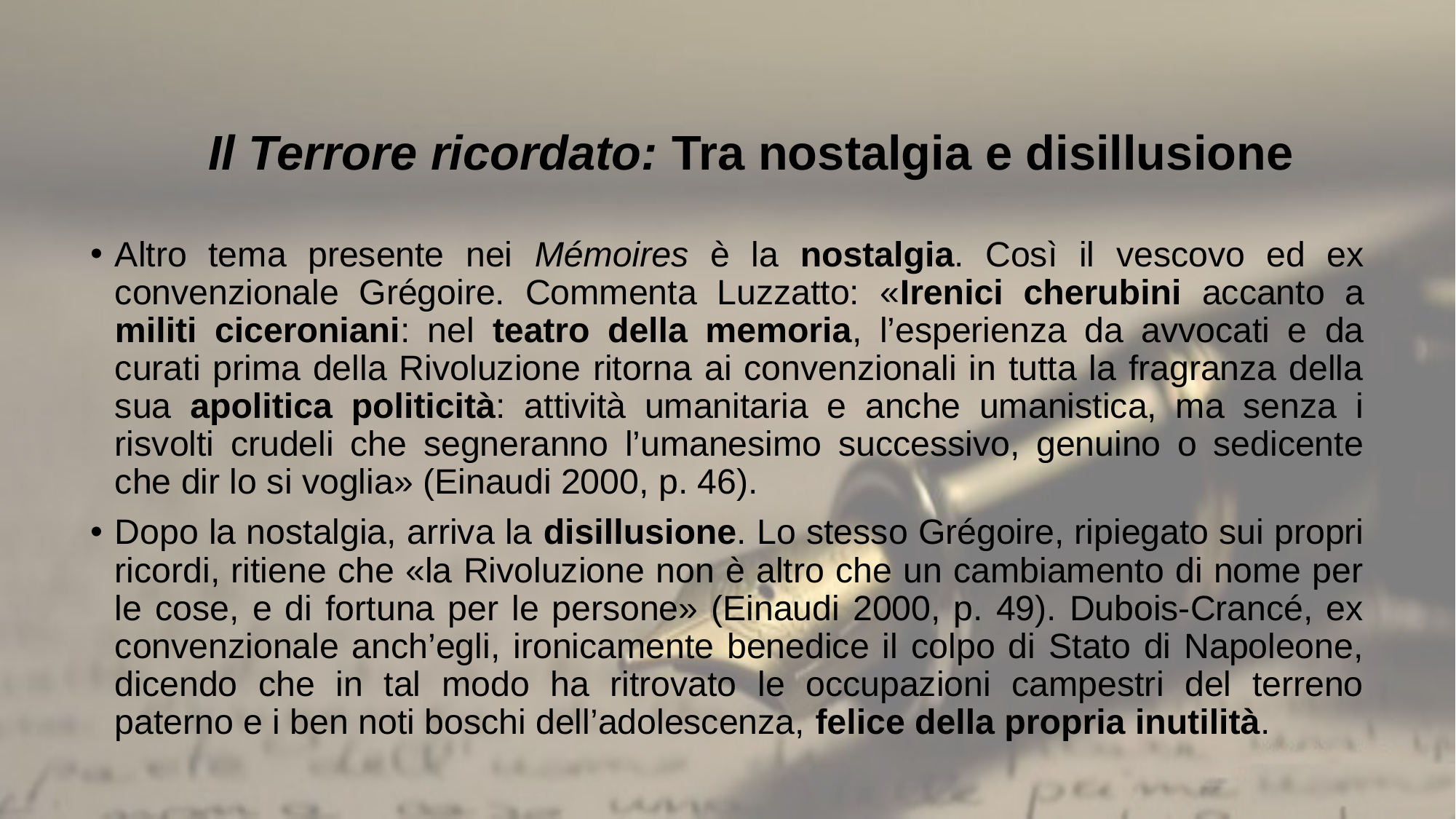

# Il Terrore ricordato: Tra nostalgia e disillusione
Altro tema presente nei Mémoires è la nostalgia. Così il vescovo ed ex convenzionale Grégoire. Commenta Luzzatto: «Irenici cherubini accanto a militi ciceroniani: nel teatro della memoria, l’esperienza da avvocati e da curati prima della Rivoluzione ritorna ai convenzionali in tutta la fragranza della sua apolitica politicità: attività umanitaria e anche umanistica, ma senza i risvolti crudeli che segneranno l’umanesimo successivo, genuino o sedicente che dir lo si voglia» (Einaudi 2000, p. 46).
Dopo la nostalgia, arriva la disillusione. Lo stesso Grégoire, ripiegato sui propri ricordi, ritiene che «la Rivoluzione non è altro che un cambiamento di nome per le cose, e di fortuna per le persone» (Einaudi 2000, p. 49). Dubois-Crancé, ex convenzionale anch’egli, ironicamente benedice il colpo di Stato di Napoleone, dicendo che in tal modo ha ritrovato le occupazioni campestri del terreno paterno e i ben noti boschi dell’adolescenza, felice della propria inutilità.